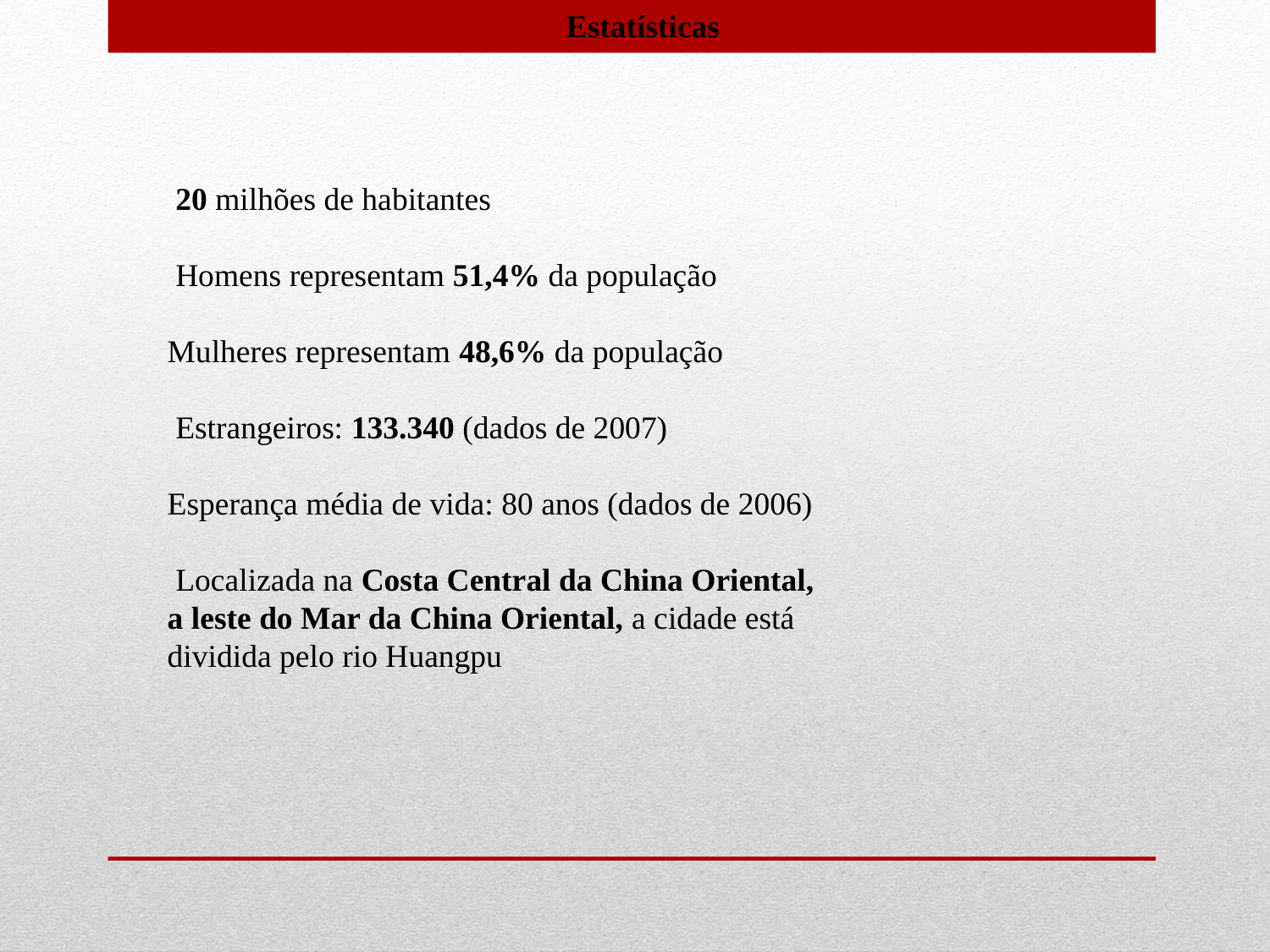

Estatísticas

 20 milhões de habitantes

 Homens representam 51,4% da população

Mulheres representam 48,6% da população

 Estrangeiros: 133.340 (dados de 2007)

Esperança média de vida: 80 anos (dados de 2006)

 Localizada na Costa Central da China Oriental, a leste do Mar da China Oriental, a cidade está dividida pelo rio Huangpu